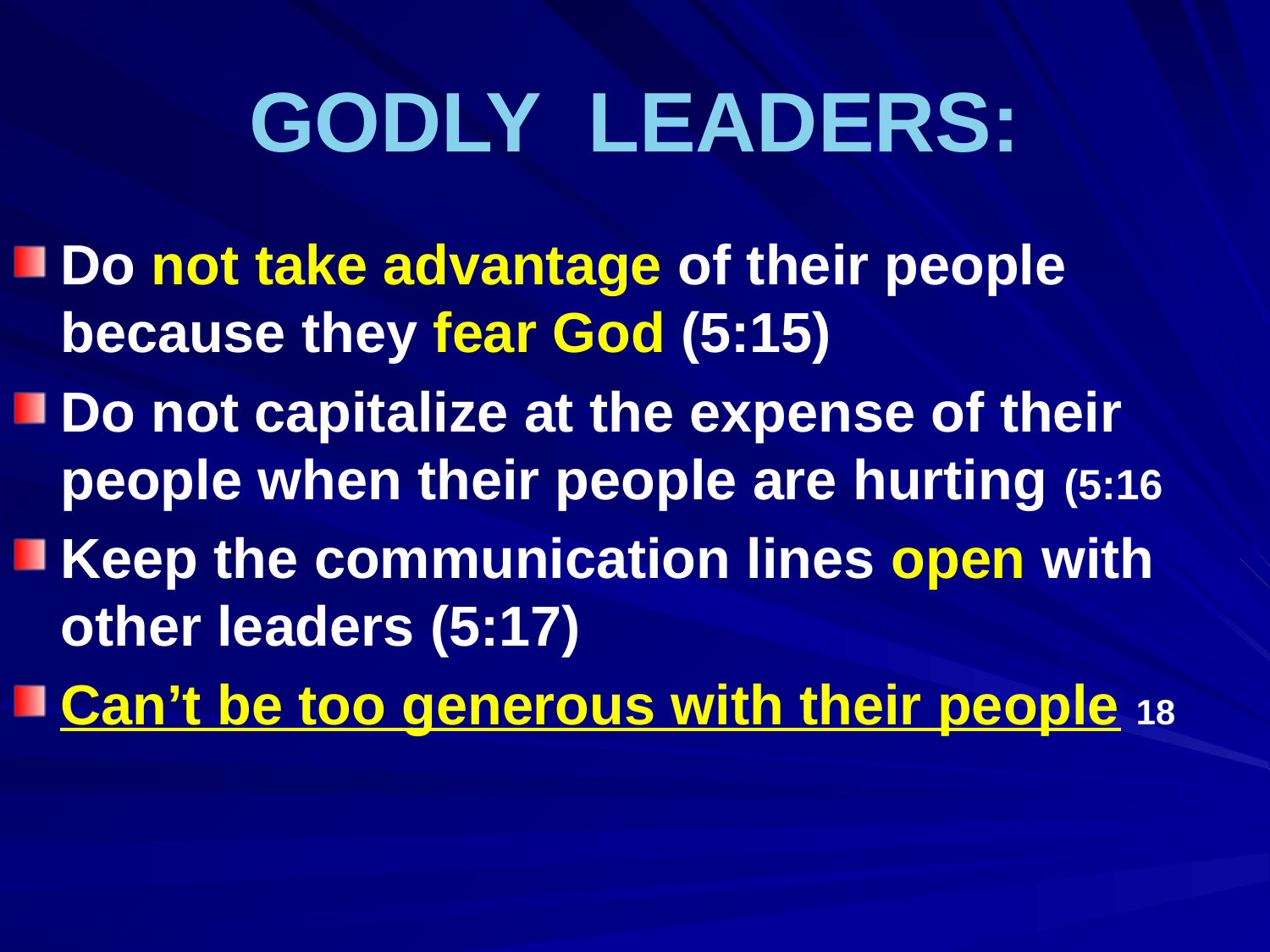

# GODLY  LEADERS:
Do not take advantage of their people because they fear God (5:15)
Do not capitalize at the expense of their people when their people are hurting (5:16
Keep the communication lines open with other leaders (5:17)
Can’t be too generous with their people 18